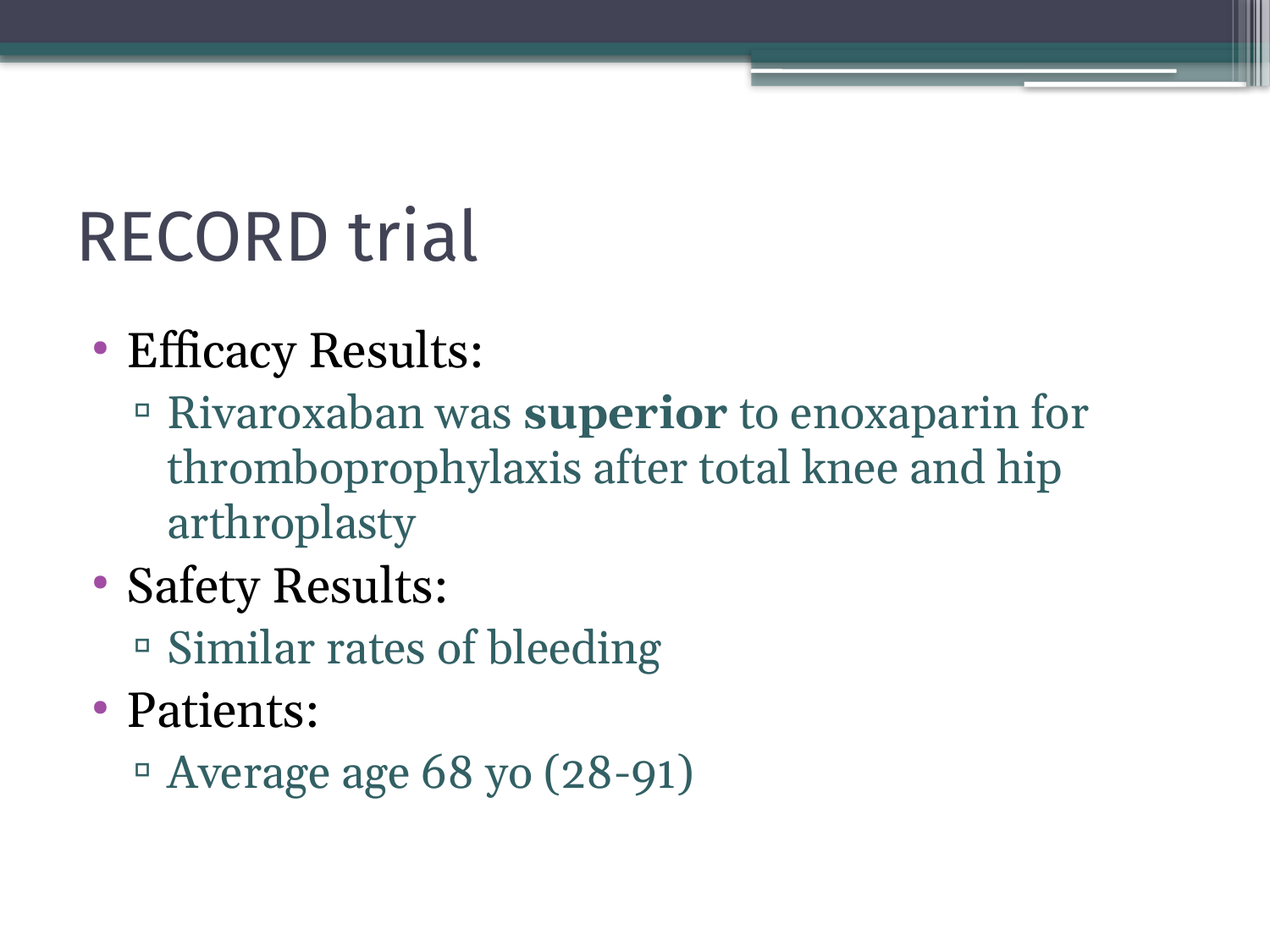

# RECORD trial
Efficacy Results:
Rivaroxaban was superior to enoxaparin for thromboprophylaxis after total knee and hip arthroplasty
Safety Results:
Similar rates of bleeding
Patients:
Average age 68 yo (28-91)